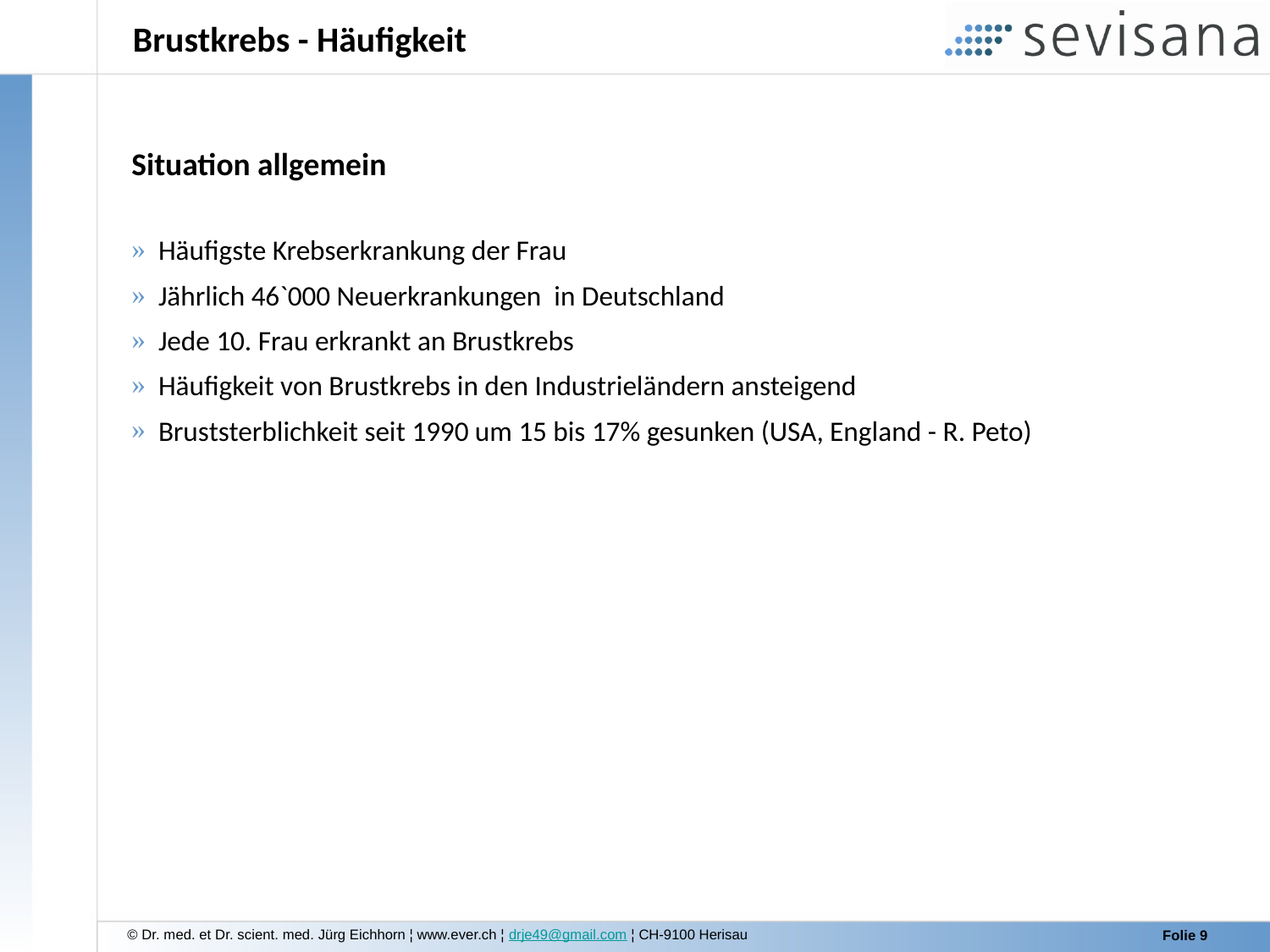

# Brustkrebs - Häufigkeit
Situation allgemein
  Häufigste Krebserkrankung der Frau
  Jährlich 46`000 Neuerkrankungen  in Deutschland
  Jede 10. Frau erkrankt an Brustkrebs
  Häufigkeit von Brustkrebs in den Industrieländern ansteigend
  Bruststerblichkeit seit 1990 um 15 bis 17% gesunken (USA, England - R. Peto)